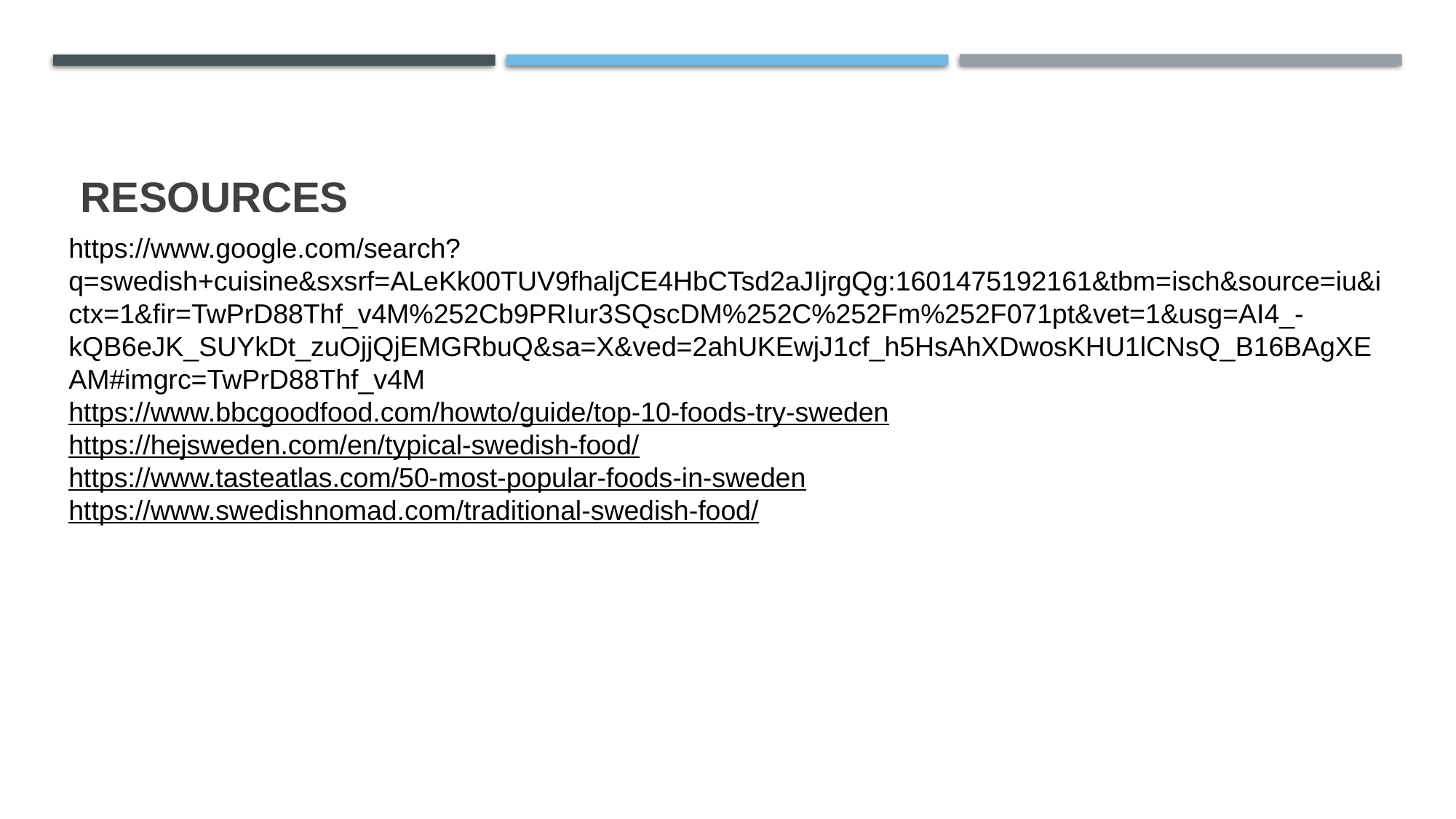

# Resources
https://www.google.com/search?q=swedish+cuisine&sxsrf=ALeKk00TUV9fhaljCE4HbCTsd2aJIjrgQg:1601475192161&tbm=isch&source=iu&ictx=1&fir=TwPrD88Thf_v4M%252Cb9PRIur3SQscDM%252C%252Fm%252F071pt&vet=1&usg=AI4_-kQB6eJK_SUYkDt_zuOjjQjEMGRbuQ&sa=X&ved=2ahUKEwjJ1cf_h5HsAhXDwosKHU1lCNsQ_B16BAgXEAM#imgrc=TwPrD88Thf_v4M
https://www.bbcgoodfood.com/howto/guide/top-10-foods-try-sweden
https://hejsweden.com/en/typical-swedish-food/
https://www.tasteatlas.com/50-most-popular-foods-in-sweden
https://www.swedishnomad.com/traditional-swedish-food/